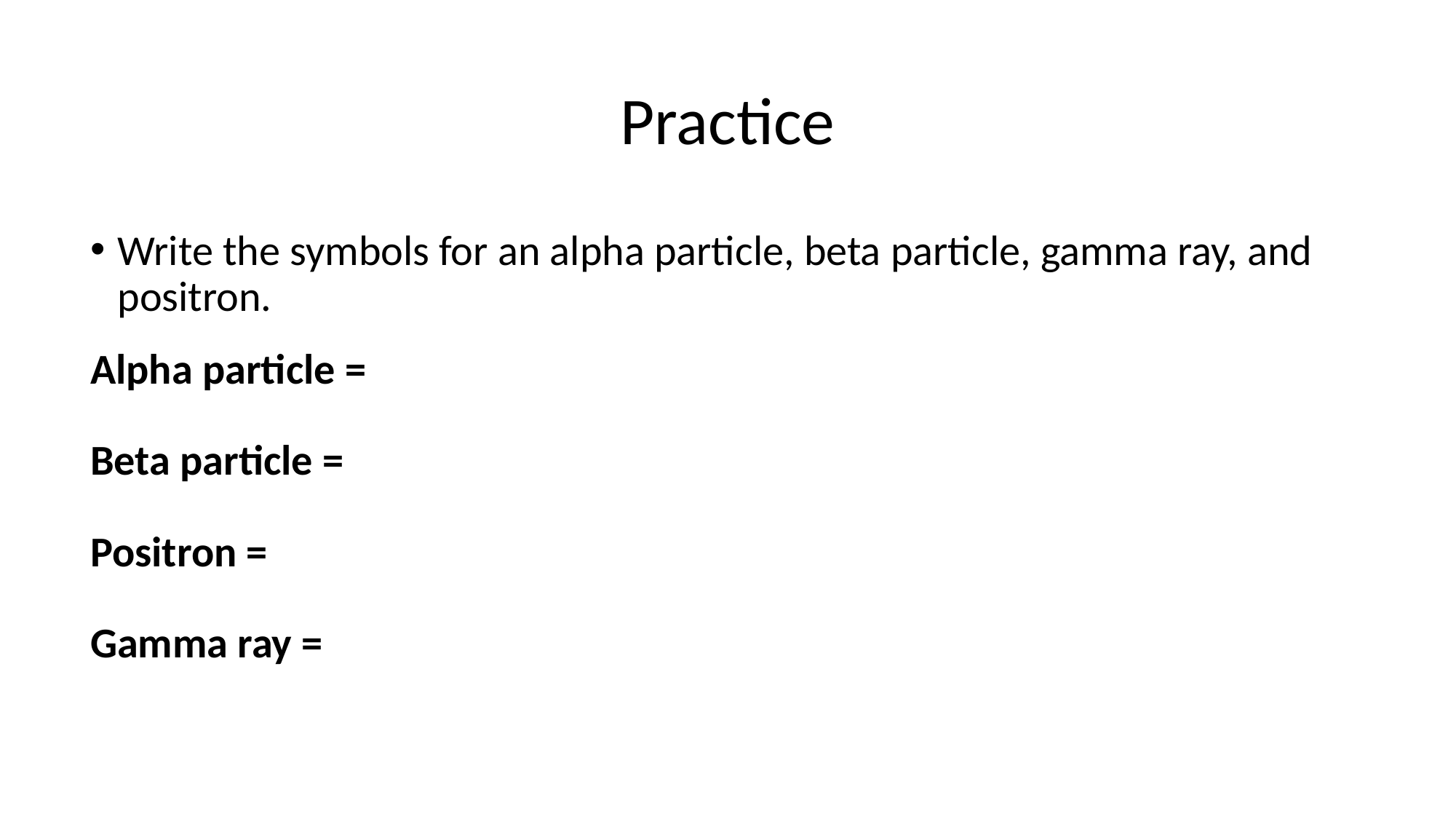

# Practice
Write the symbols for an alpha particle, beta particle, gamma ray, and positron.
Alpha particle =
Beta particle =
Positron =
Gamma ray =